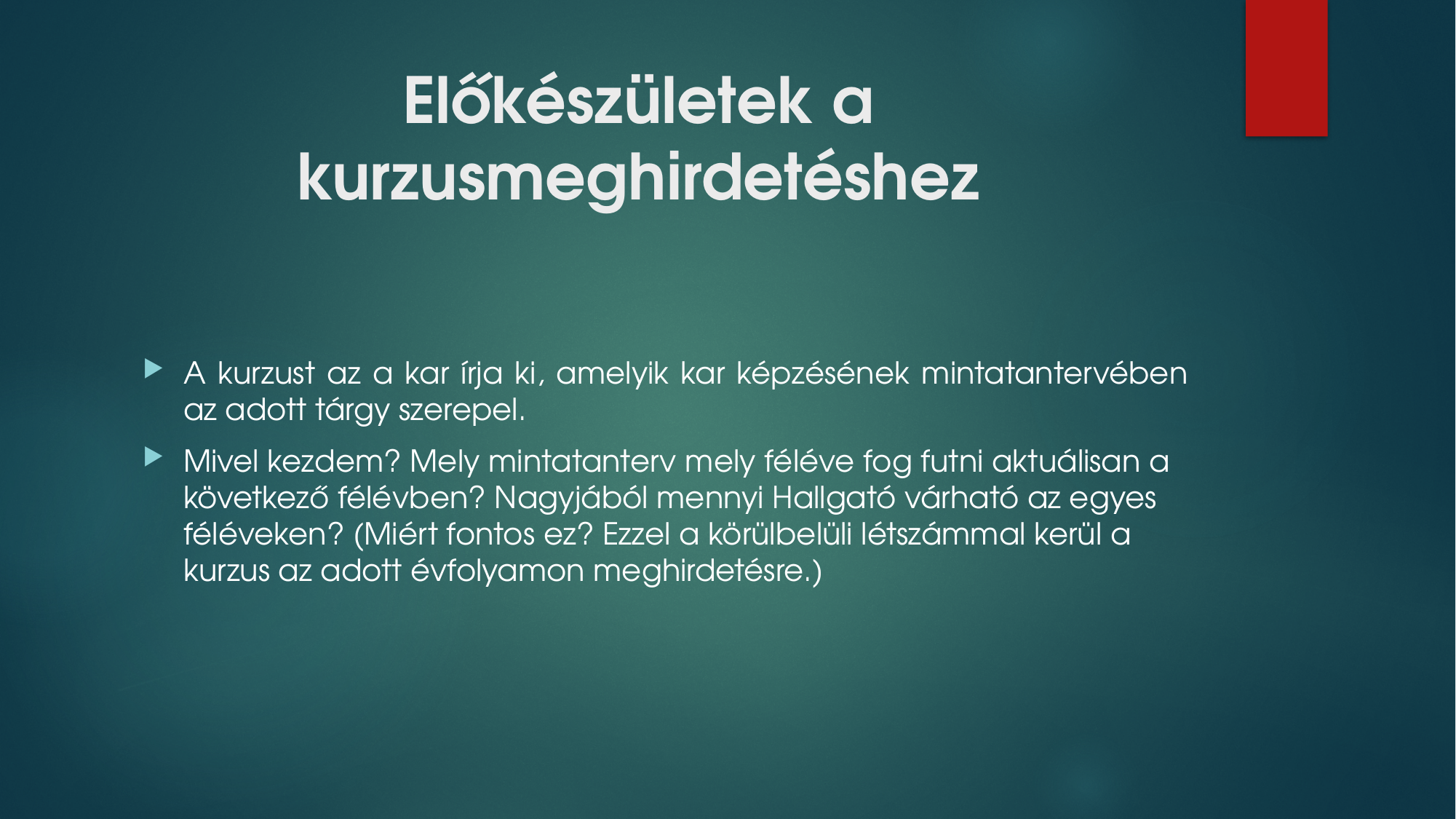

# Előkészületek a kurzusmeghirdetéshez

A kurzust az a kar írja ki, amelyik kar képzésének mintatantervében az adott tárgy szerepel.
Mivel kezdem? Mely mintatanterv mely féléve fog futni aktuálisan a következő félévben? Nagyjából mennyi Hallgató várható az egyes féléveken? (Miért fontos ez? Ezzel a körülbelüli létszámmal kerül a kurzus az adott évfolyamon meghirdetésre.)